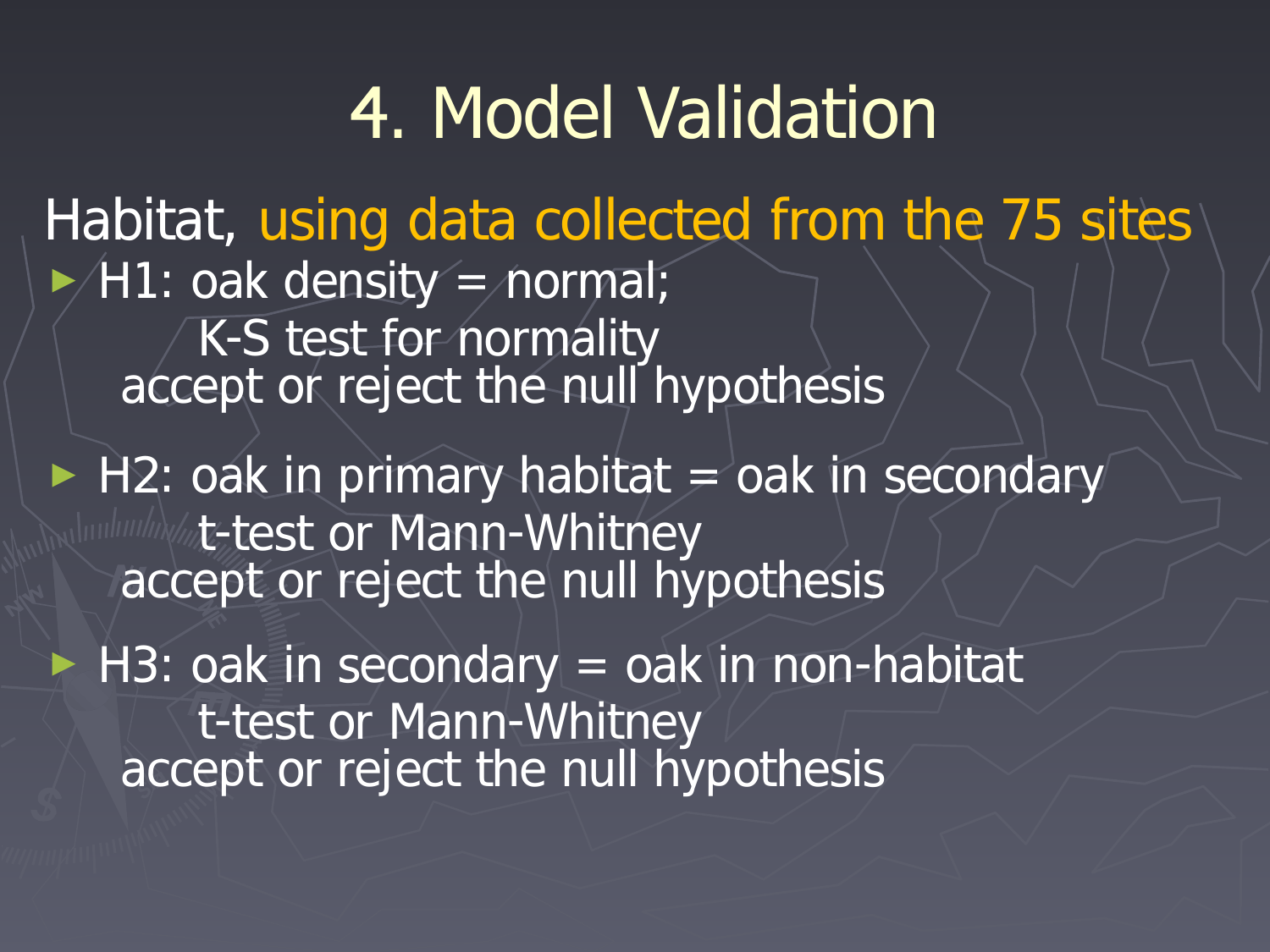

# 4. Model Validation
Habitat, using data collected from the 75 sites
 H1: oak density = normal;
          K-S test for normality
     accept or reject the null hypothesis

 H2: oak in primary habitat = oak in secondary
          t-test or Mann-Whitney 
     accept or reject the null hypothesis
 H3: oak in secondary = oak in non-habitat
          t-test or Mann-Whitney
     accept or reject the null hypothesis